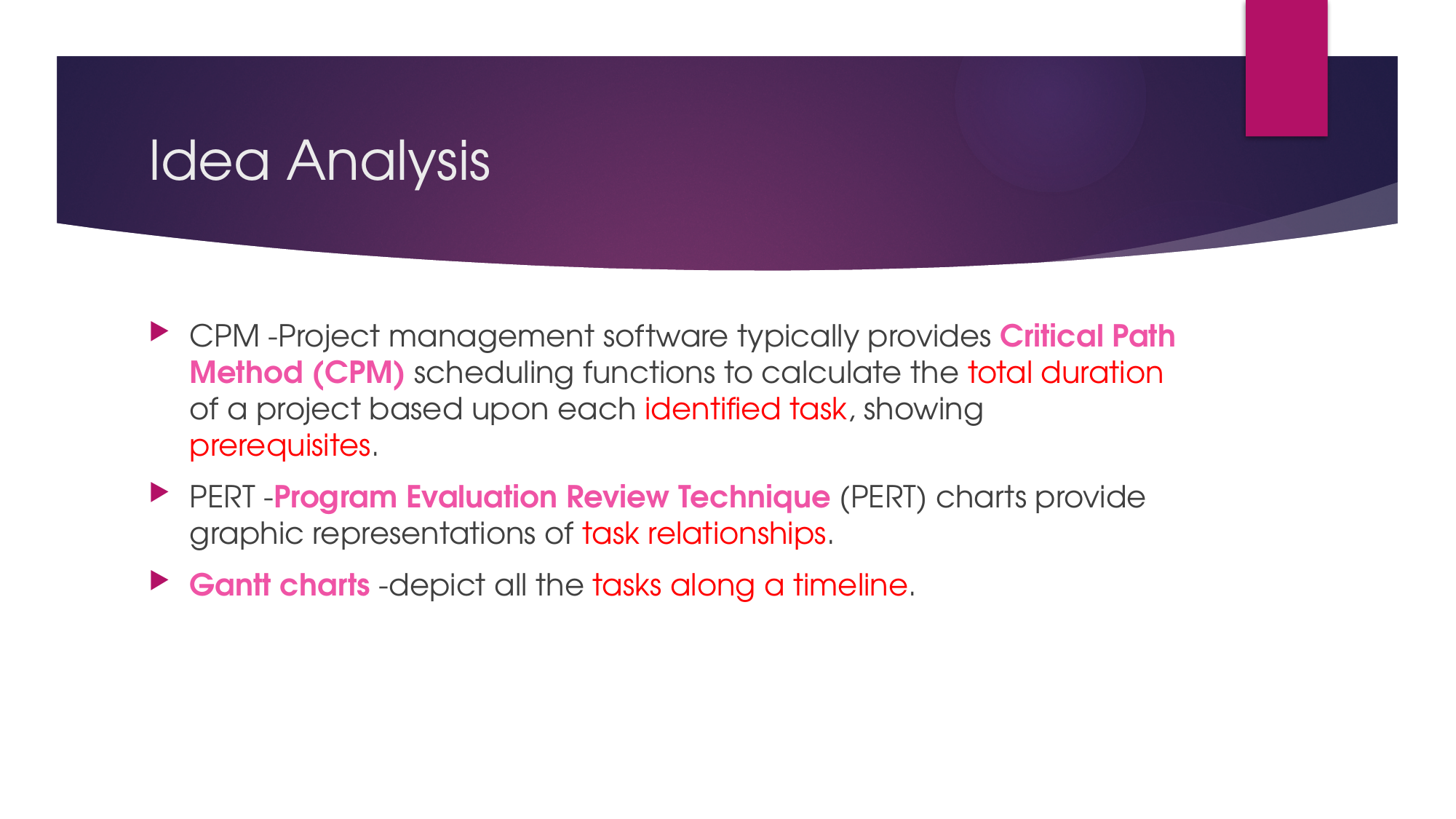

# Idea Analysis
CPM -Project management software typically provides Critical Path Method (CPM) scheduling functions to calculate the total duration of a project based upon each identified task, showing prerequisites.
PERT -Program Evaluation Review Technique (PERT) charts provide graphic representations of task relationships.
Gantt charts -depict all the tasks along a timeline.